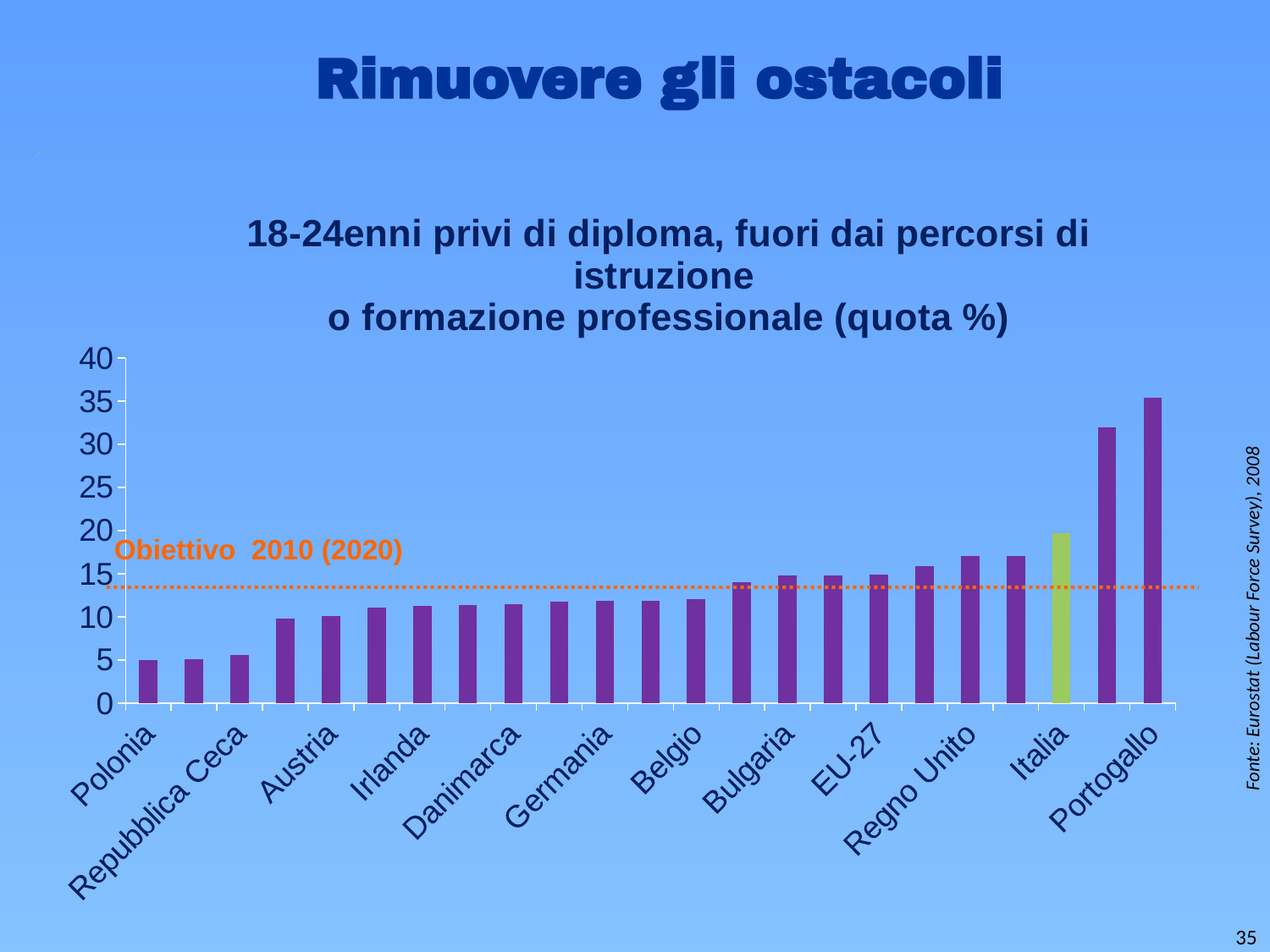

# Rimuovere gli ostacoli

### Chart: 18-24enni privi di diploma, fuori dai percorsi di istruzione
o formazione professionale (quota %)

| Category | 18-24enni privi di diploma, fuori dai percorsi di istruzione o formazione professionale (quota %), 2008  |
|---|---|
| Polonia | 5.0 |
| Slovenia | 5.1 |
| Repubblica Ceca | 5.6 |
| Finlandia | 9.8 |
| Austria | 10.1 |
| Svezia | 11.1 |
| Irlanda | 11.3 |
| Olanda | 11.4 |
| Danimarca | 11.5 |
| Ungheria | 11.7 |
| Germania | 11.8 |
| Francia | 11.8 |
| Belgio | 12.0 |
| Estonia | 14.0 |
| Bulgaria | 14.8 |
| Grecia | 14.8 |
| EU-27 | 14.9 |
| Romania | 15.9 |
| Regno Unito | 17.0 |
| Norvegia | 17.0 |
| Italia | 19.7 |
| Spagna | 31.9 |
| Portogallo | 35.4 |
Obiettivo  2010 (2020)
Fonte: Eurostat (Labour Force Survey), 2008
35